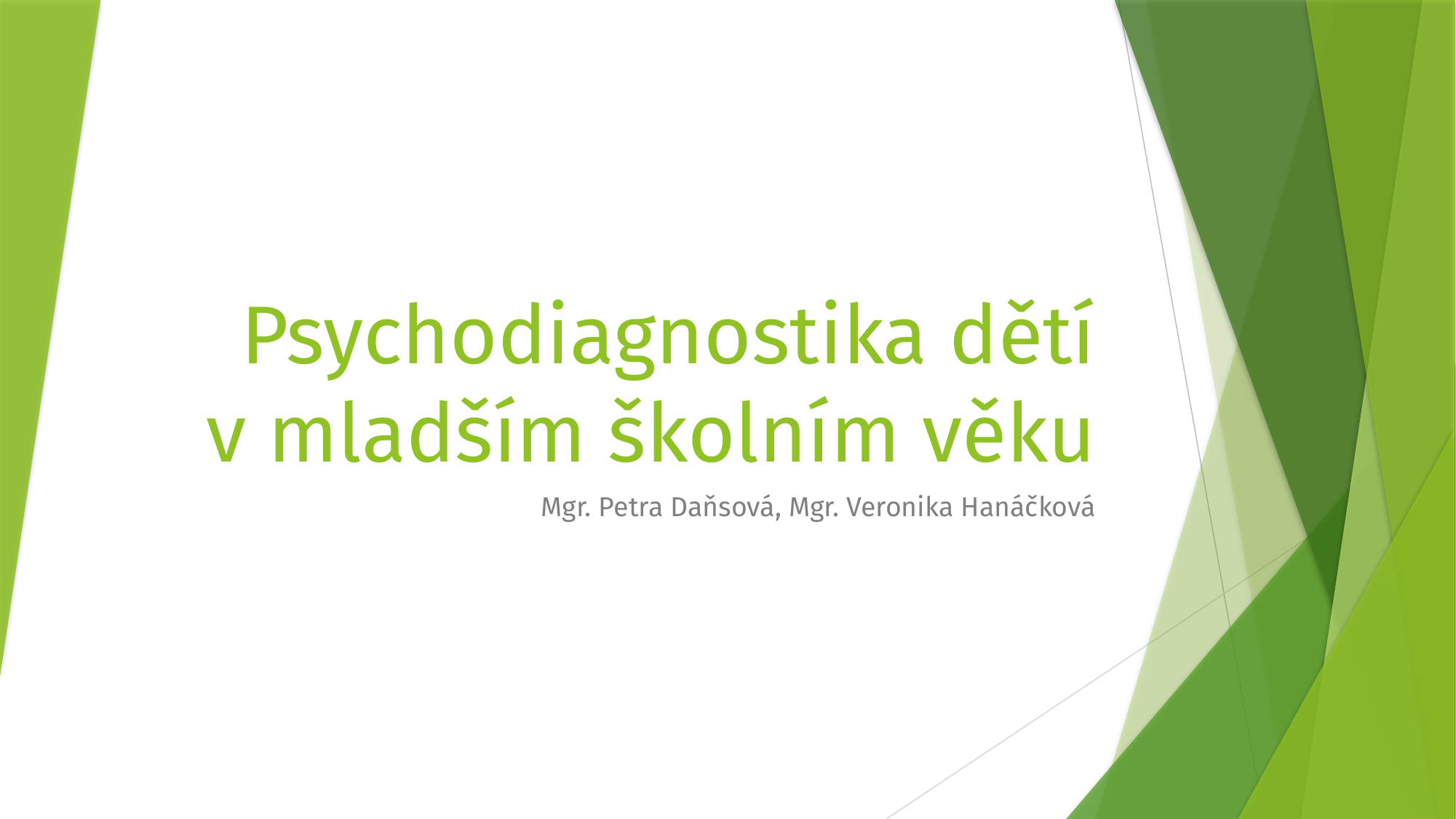

# Psychodiagnostika dětí v mladším školním věku
Mgr. Petra Daňsová, Mgr. Veronika Hanáčková